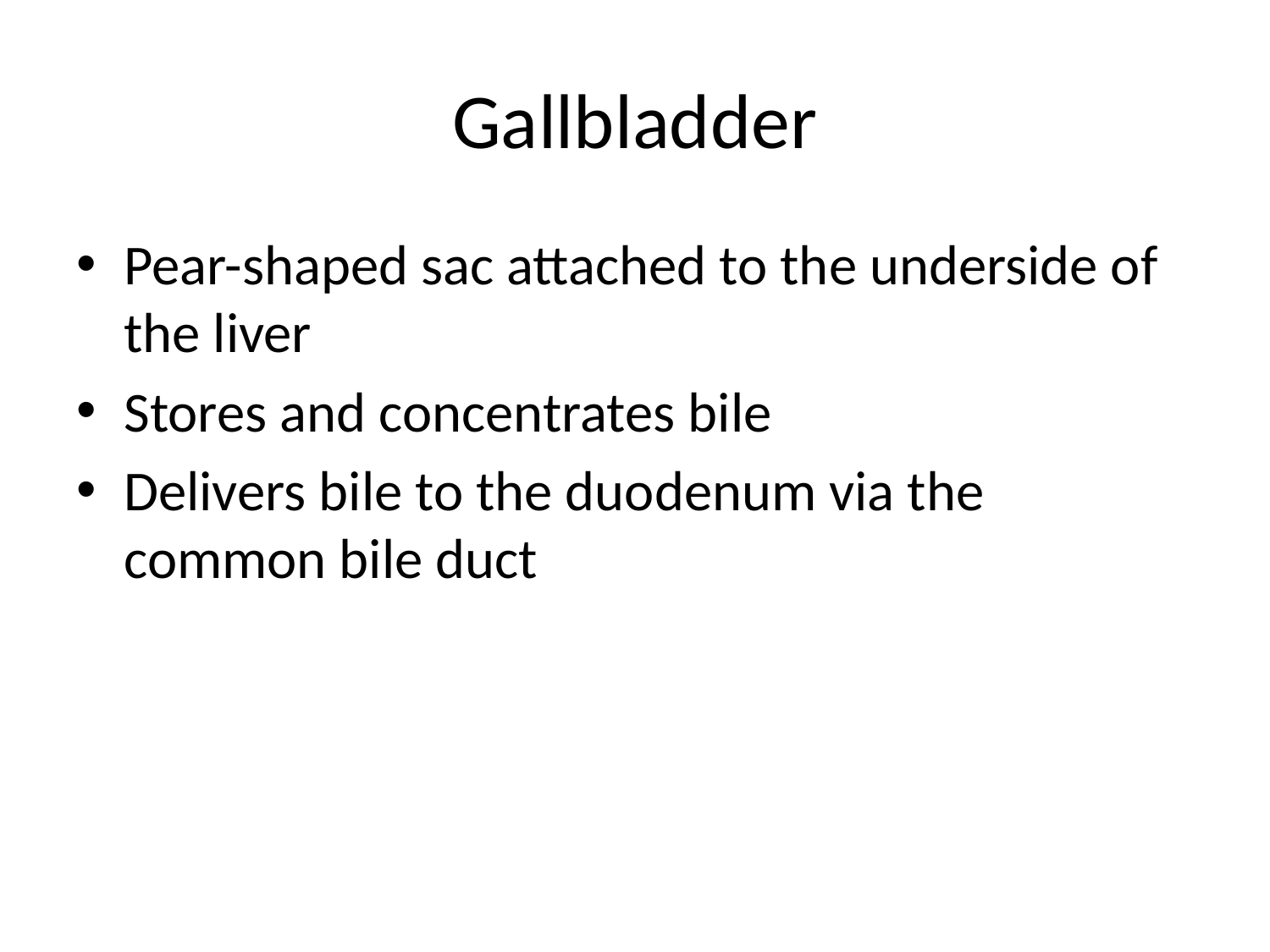

# Gallbladder
Pear-shaped sac attached to the underside of the liver
Stores and concentrates bile
Delivers bile to the duodenum via the common bile duct